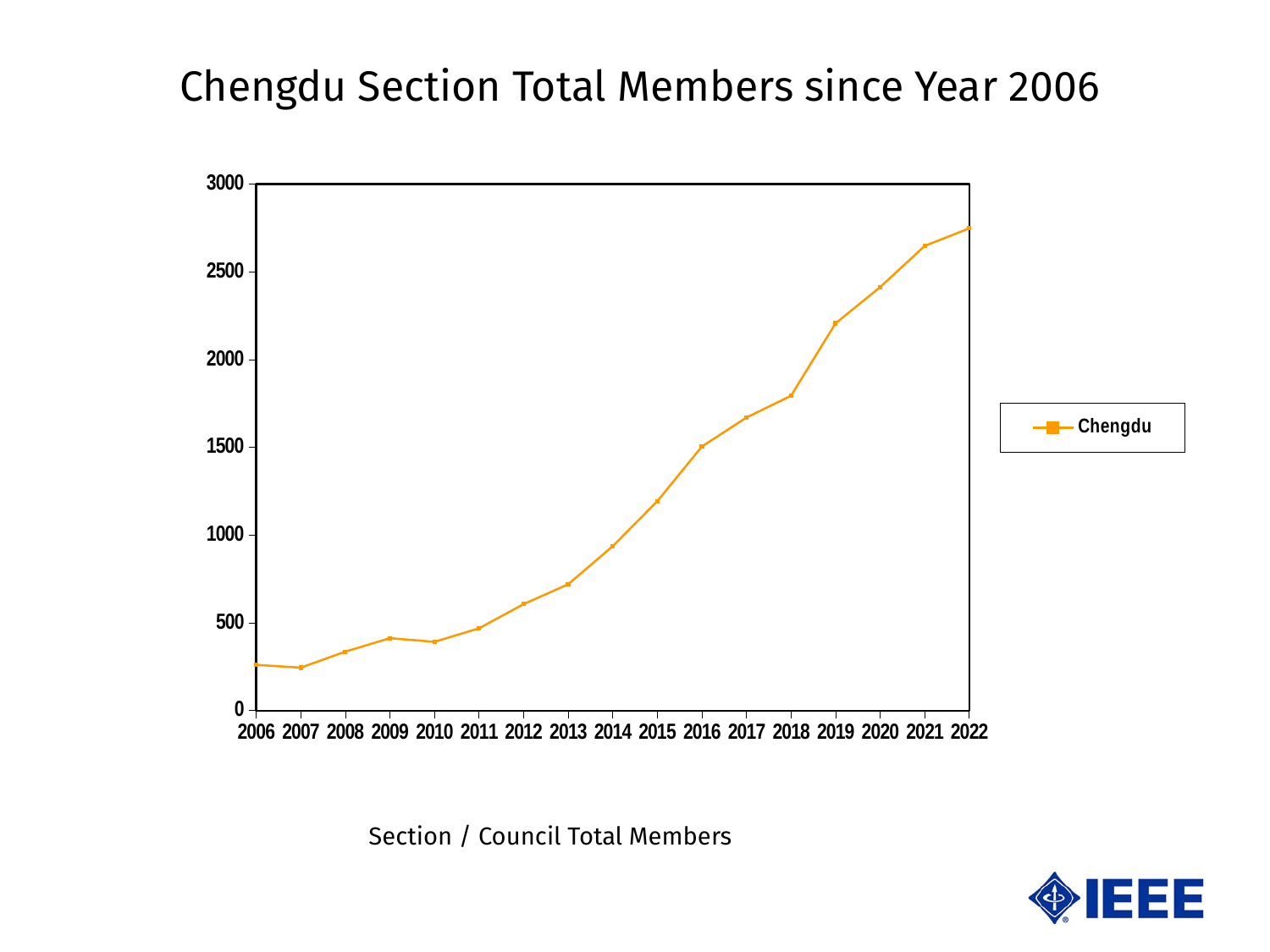

Chengdu Section Total Members since Year 2006

### Chart

| Category | Chengdu |
|---|---|
| 39082 | 261.0 |
| 39447 | 245.0 |
| 39813 | 336.0 |
| 40178 | 413.0 |
| 40543 | 392.0 |
| 40908 | 469.0 |
| 41274 | 607.0 |
| 41639 | 720.0 |
| 42004 | 937.0 |
| 42369 | 1193.0 |
| 42735 | 1505.0 |
| 43100 | 1670.0 |
| 43465 | 1794.0 |
| 43830 | 2207.0 |
| 44196 | 2413.0 |
| 44561 | 2648.0 |
| 44926 | 2748.0 |
Section / Council Total Members